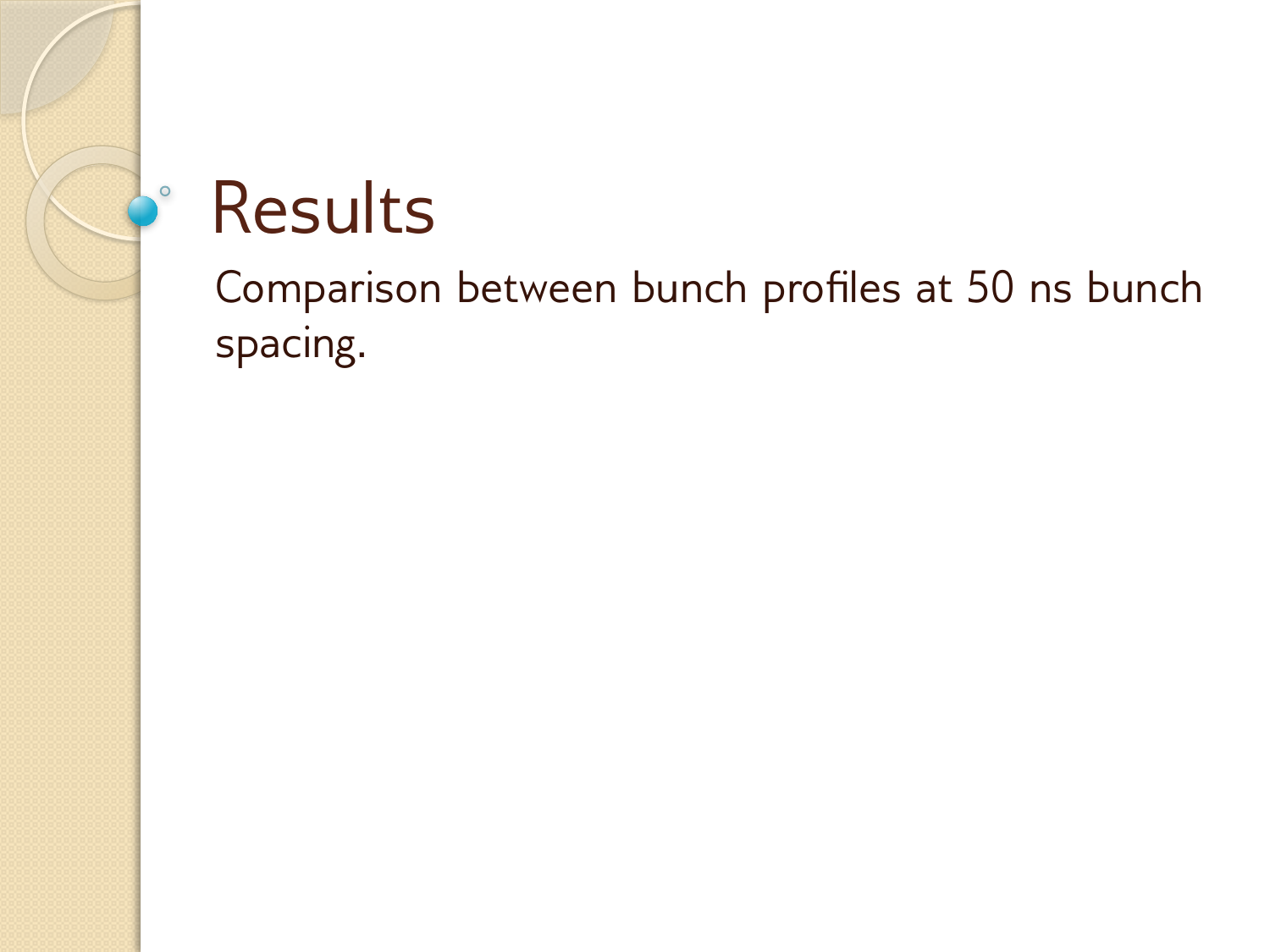

# Results
Comparison between bunch profiles at 50 ns bunch spacing.